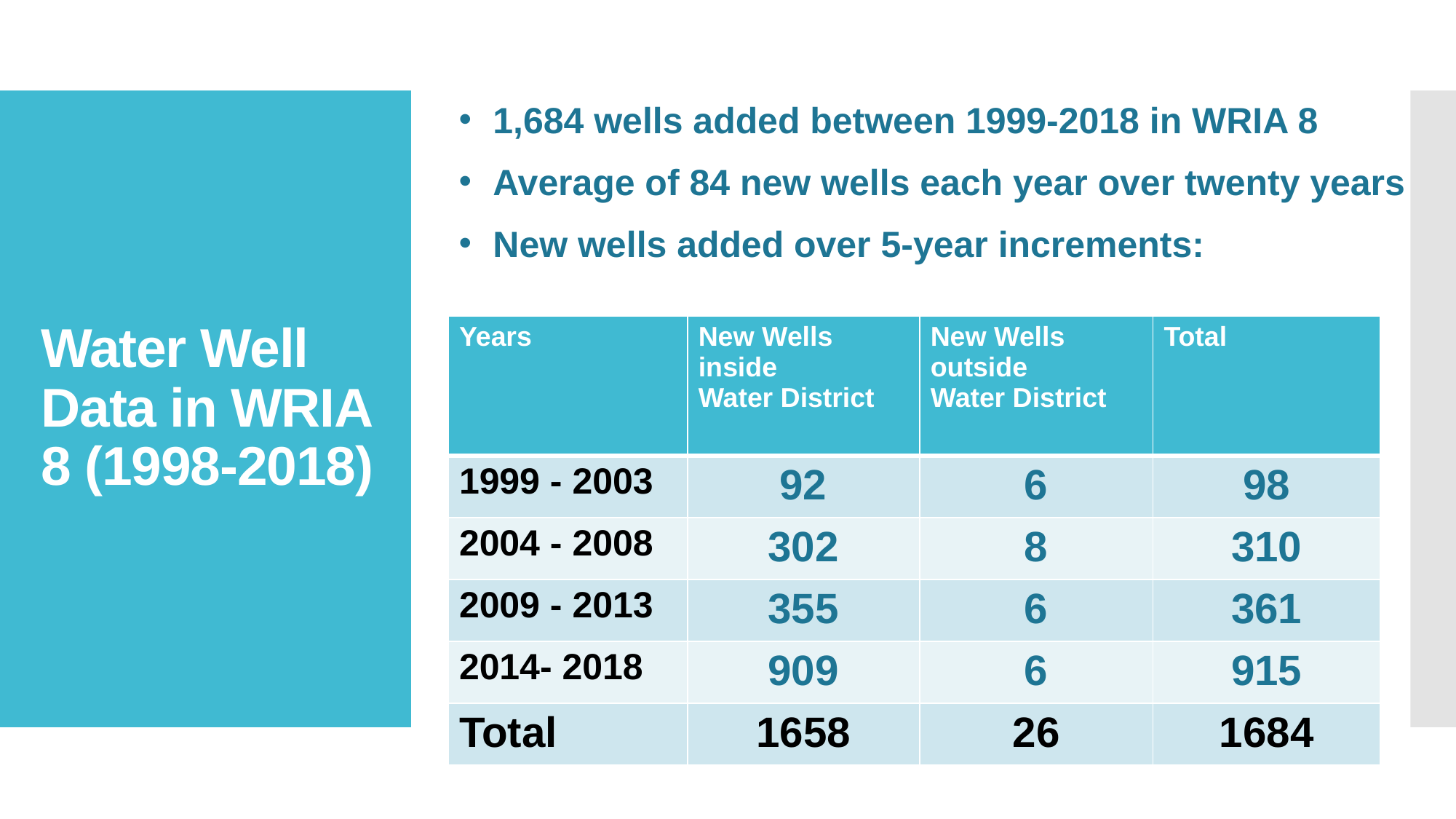

1,684 wells added between 1999-2018 in WRIA 8

Average of 84 new wells each year over twenty years

New wells added over 5-year increments:

# Water Well Data in WRIA 8 (1998-2018)
| Years | New Wells inside Water District | New Wells outside Water District | Total |
| --- | --- | --- | --- |
| 1999 - 2003 | 92 | 6 | 98 |
| 2004 - 2008 | 302 | 8 | 310 |
| 2009 - 2013 | 355 | 6 | 361 |
| 2014- 2018 | 909 | 6 | 915 |
| Total | 1658 | 26 | 1684 |